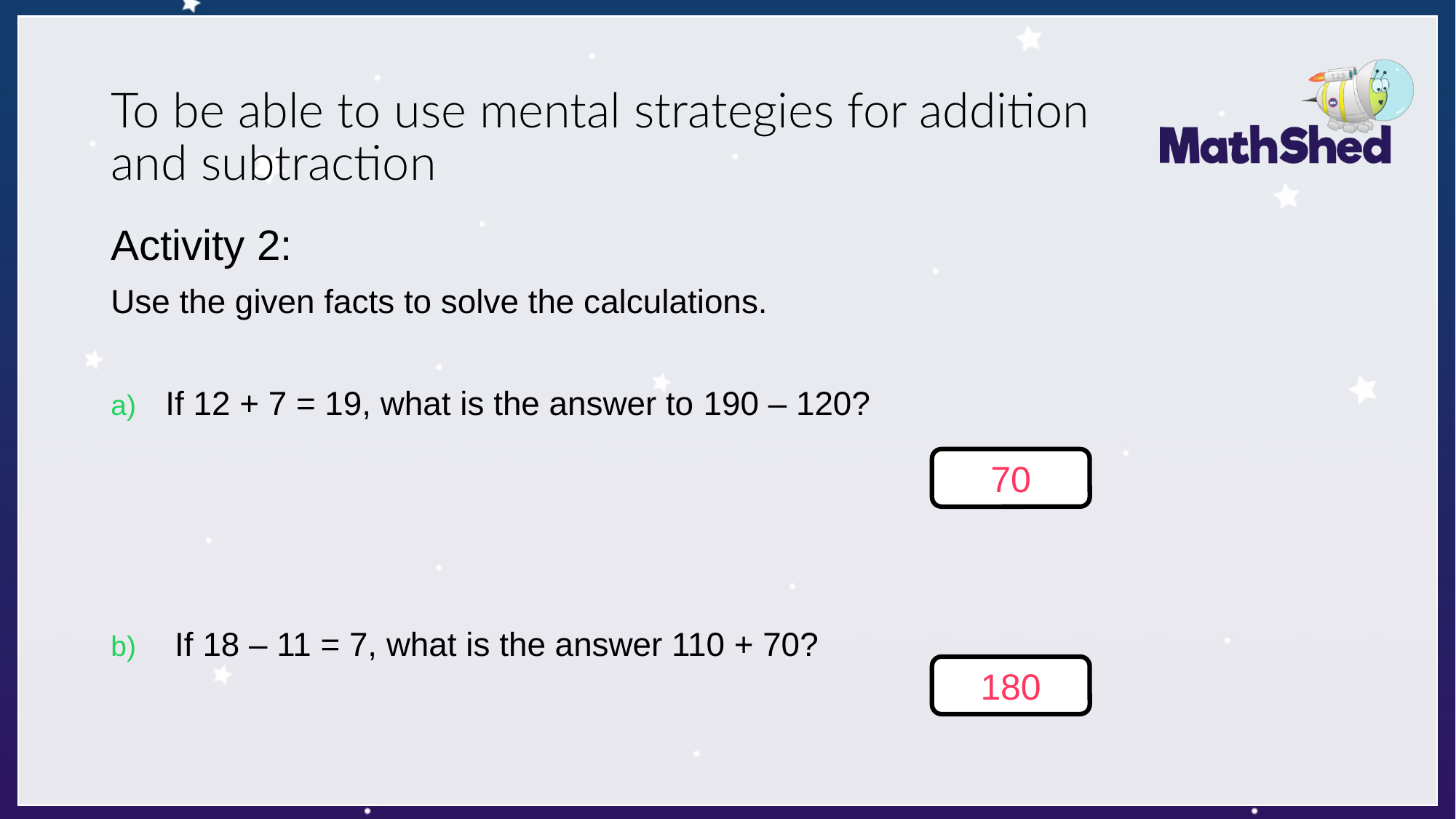

# To be able to use mental strategies for addition and subtraction
Activity 2:
Use the given facts to solve the calculations.

If 12 + 7 = 19, what is the answer to 190 – 120?

 If 18 – 11 = 7, what is the answer 110 + 70?

70
180